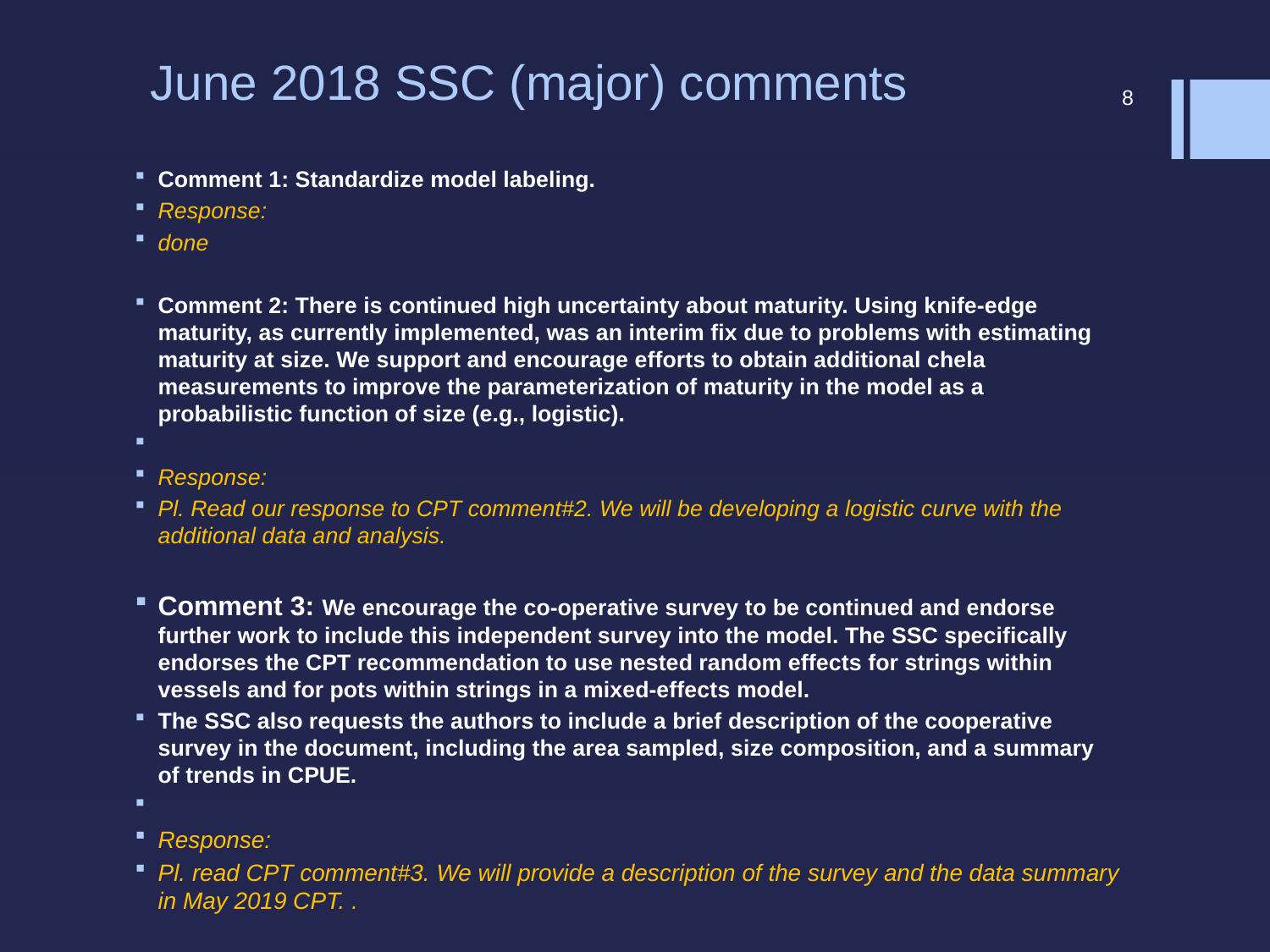

# June 2018 SSC (major) comments
8

Comment 1: Standardize model labeling.
Response:
done

Comment 2: There is continued high uncertainty about maturity. Using knife-edge maturity, as currently implemented, was an interim fix due to problems with estimating maturity at size. We support and encourage efforts to obtain additional chela measurements to improve the parameterization of maturity in the model as a probabilistic function of size (e.g., logistic).

Response:
Pl. Read our response to CPT comment#2. We will be developing a logistic curve with the additional data and analysis.

Comment 3: We encourage the co-operative survey to be continued and endorse further work to include this independent survey into the model. The SSC specifically endorses the CPT recommendation to use nested random effects for strings within vessels and for pots within strings in a mixed-effects model.
The SSC also requests the authors to include a brief description of the cooperative survey in the document, including the area sampled, size composition, and a summary of trends in CPUE.

Response:
Pl. read CPT comment#3. We will provide a description of the survey and the data summary in May 2019 CPT. .